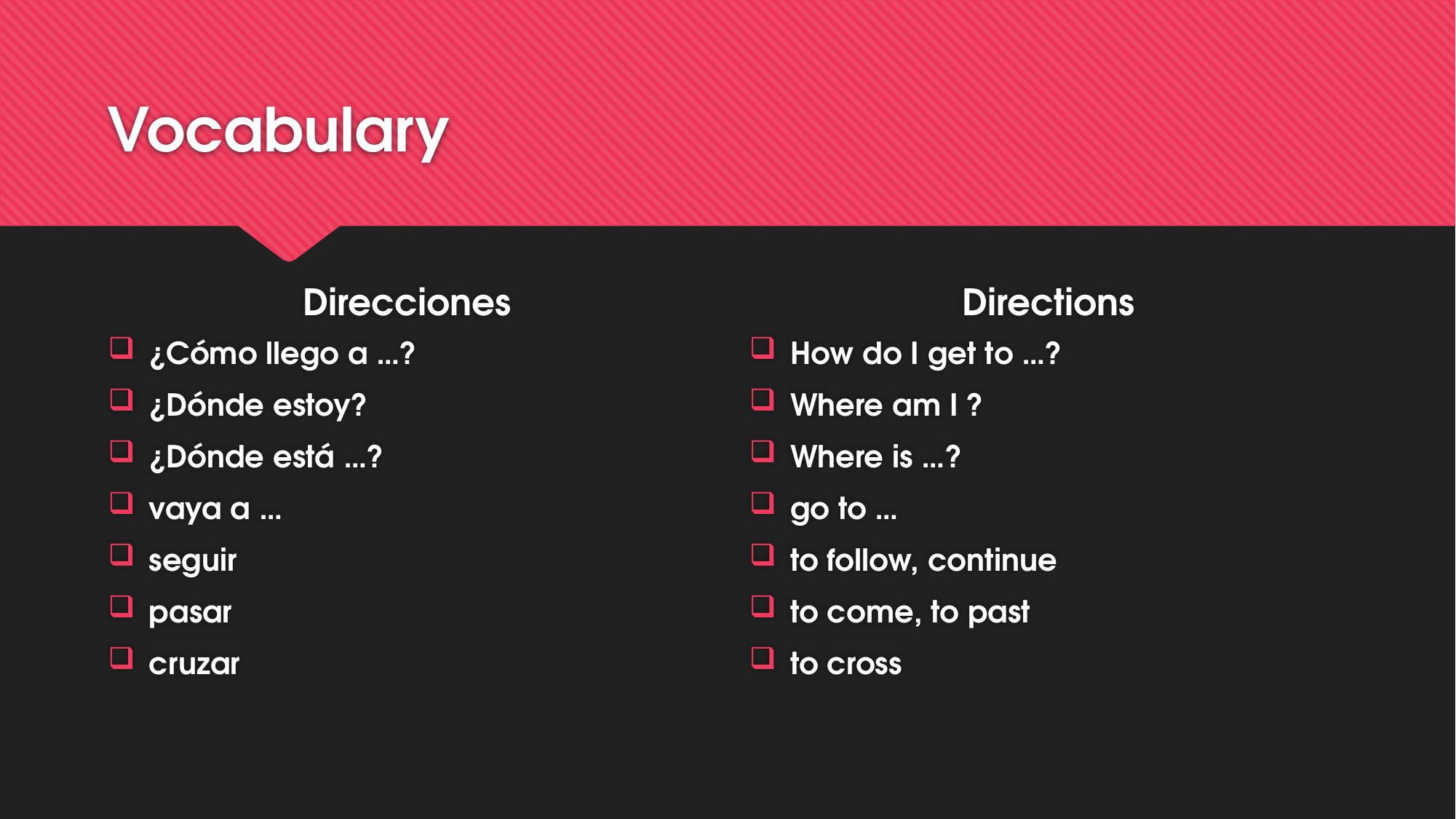

# Vocabulary
Direcciones
Directions
¿Cómo llego a …?
¿Dónde estoy?
¿Dónde está …?
vaya a …
seguir
pasar
cruzar
How do I get to …?
Where am I ?
Where is …?
go to …
to follow, continue
to come, to past
to cross